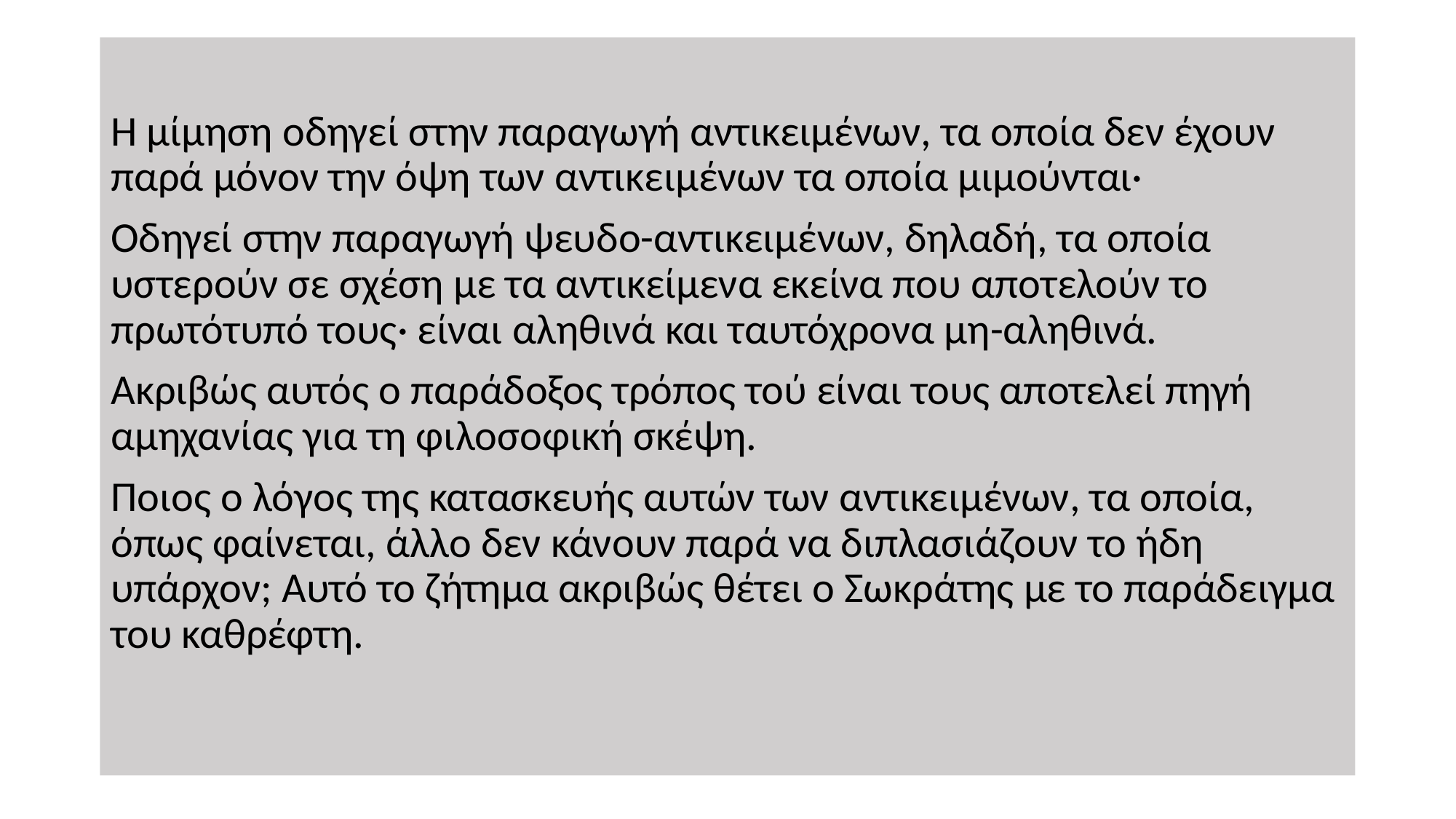

Η μίμηση οδηγεί στην παραγωγή αντικειμένων, τα οποία δεν έχουν παρά μόνον την όψη των αντικειμένων τα οποία μιμούνται·
Οδηγεί στην παραγωγή ψευδο-αντικειμένων, δηλαδή, τα οποία υστερούν σε σχέση με τα αντικείμενα εκείνα που αποτελούν το πρωτότυπό τους· είναι αληθινά και ταυτόχρονα μη-αληθινά.
Ακριβώς αυτός ο παράδοξος τρόπος τού είναι τους αποτελεί πηγή αμηχανίας για τη φιλοσοφική σκέψη.
Ποιος ο λόγος της κατασκευής αυτών των αντικειμένων, τα οποία, όπως φαίνεται, άλλο δεν κάνουν παρά να διπλασιάζουν το ήδη υπάρχον; Αυτό το ζήτημα ακριβώς θέτει ο Σωκράτης με το παράδειγμα του καθρέφτη.